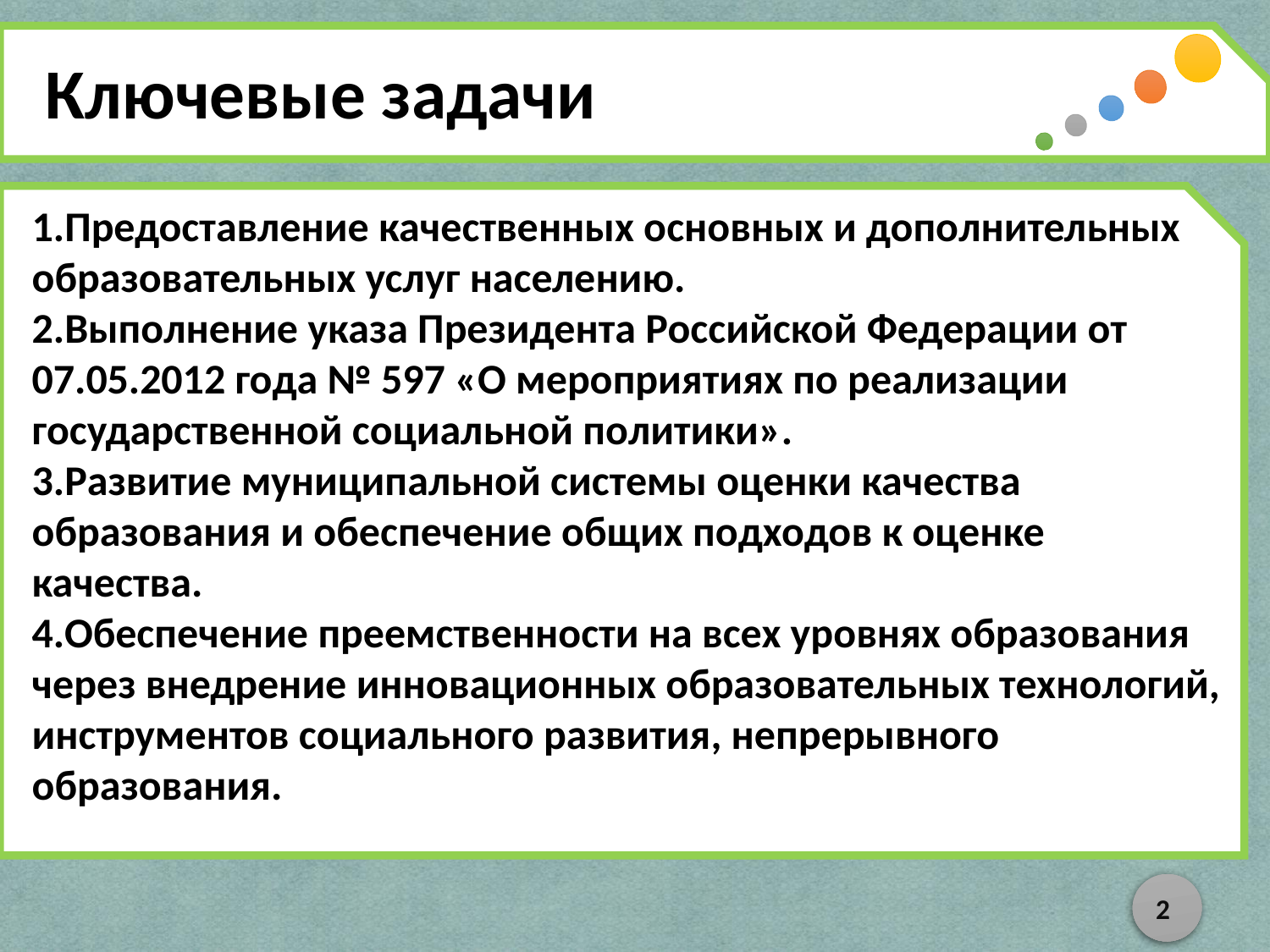

Ключевые задачи

1.Предоставление качественных основных и дополнительных образовательных услуг населению.
2.Выполнение указа Президента Российской Федерации от 07.05.2012 года № 597 «О мероприятиях по реализации государственной социальной политики».
3.Развитие муниципальной системы оценки качества образования и обеспечение общих подходов к оценке качества.
4.Обеспечение преемственности на всех уровнях образования через внедрение инновационных образовательных технологий, инструментов социального развития, непрерывного образования.

2